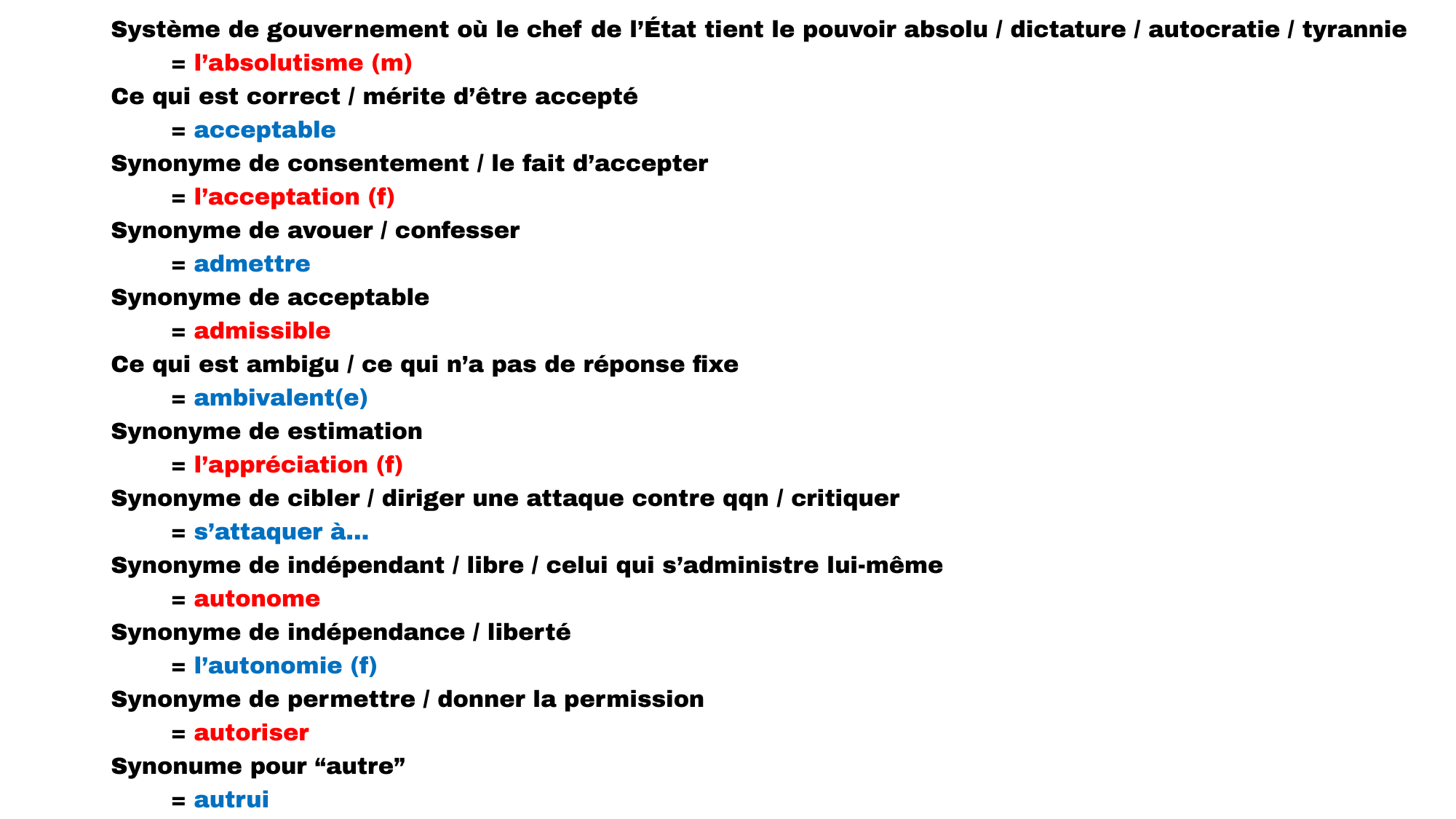

Système de gouvernement où le chef de l’État tient le pouvoir absolu / dictature / autocratie / tyrannie
	= l’absolutisme (m)
Ce qui est correct / mérite d’être accepté
	= acceptable
Synonyme de consentement / le fait d’accepter
	= l’acceptation (f)
Synonyme de avouer / confesser
	= admettre
Synonyme de acceptable
	= admissible
Ce qui est ambigu / ce qui n’a pas de réponse fixe
	= ambivalent(e)
Synonyme de estimation
	= l’appréciation (f)
Synonyme de cibler / diriger une attaque contre qqn / critiquer
	= s’attaquer à…
Synonyme de indépendant / libre / celui qui s’administre lui-même
	= autonome
Synonyme de indépendance / liberté
	= l’autonomie (f)
Synonyme de permettre / donner la permission
	= autoriser
Synonume pour “autre”
	= autrui
#